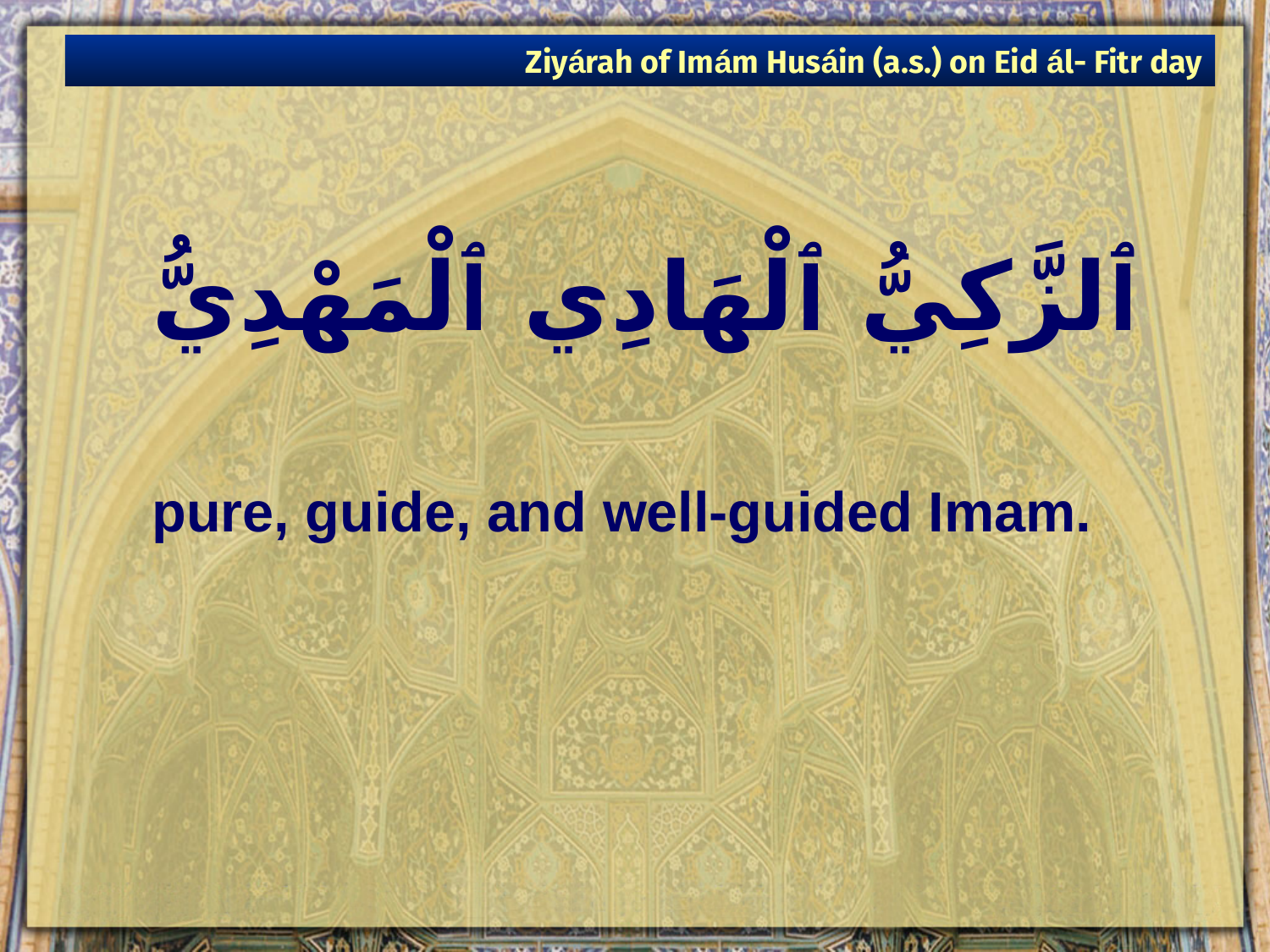

Ziyárah of Imám Husáin (a.s.) on Eid ál- Fitr day
# ٱلزَّكِيُّ ٱلْهَادِي ٱلْمَهْدِيُّ
pure, guide, and well-guided Imam.